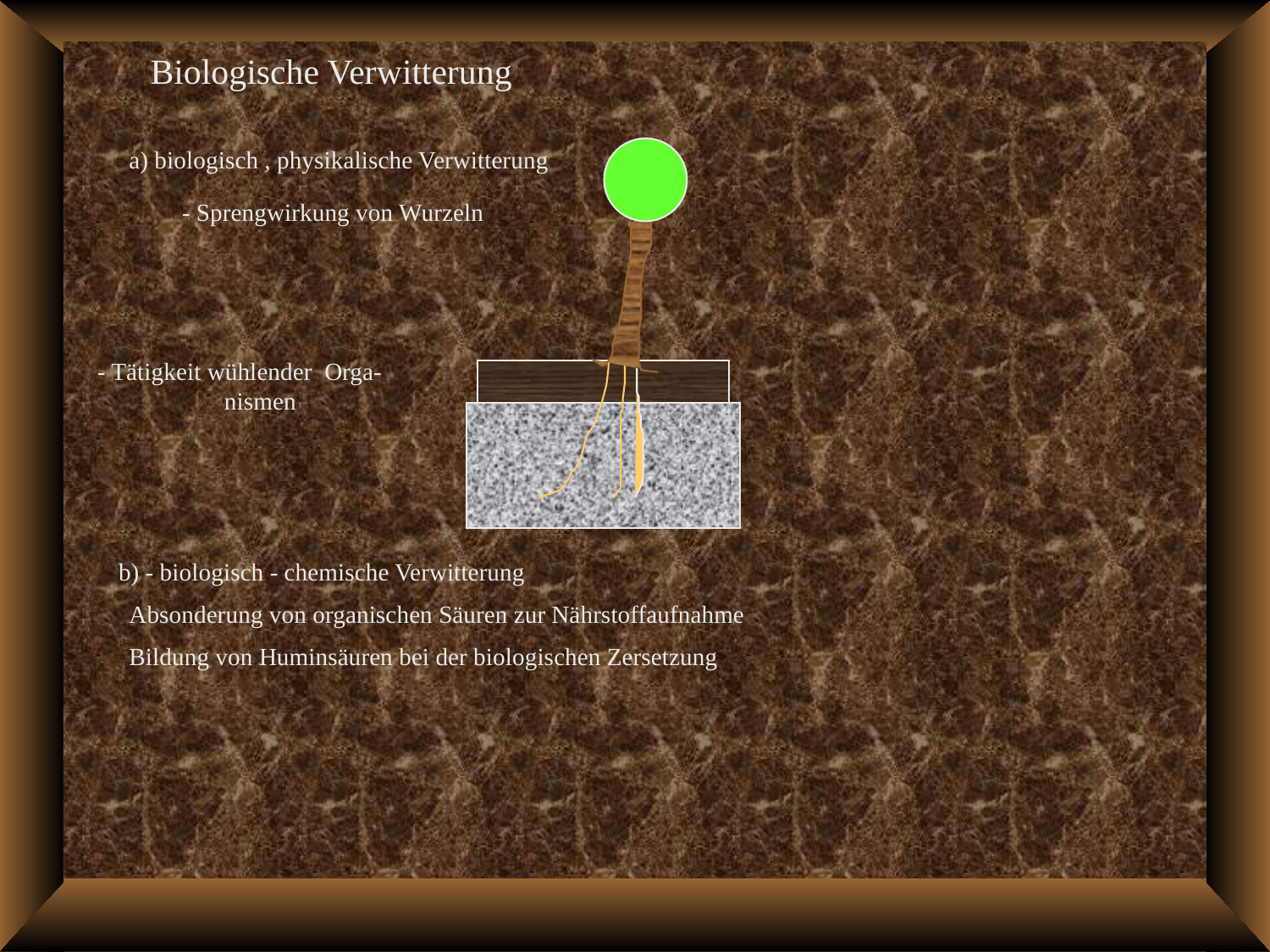

Biologische Verwitterung
a) biologisch , physikalische Verwitterung

- Sprengwirkung von Wurzeln

- Tätigkeit wühlender  Orga-    	nismen

b) - biologisch - chemische Verwitterung
Absonderung von organischen Säuren zur Nährstoffaufnahme
Bildung von Huminsäuren bei der biologischen Zersetzung